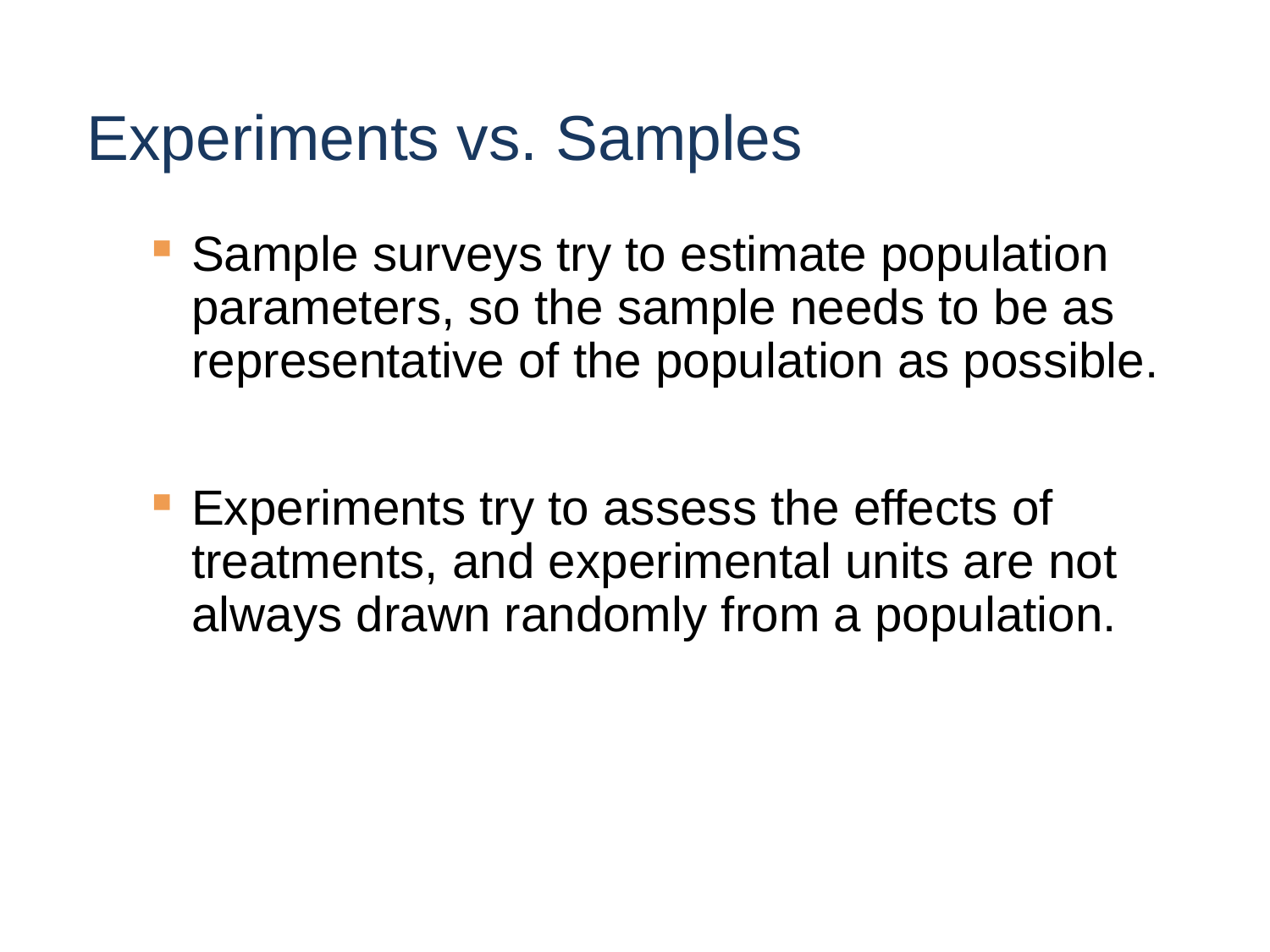

# Experiments vs. Samples
Sample surveys try to estimate population parameters, so the sample needs to be as representative of the population as possible.

Experiments try to assess the effects of treatments, and experimental units are not always drawn randomly from a population.